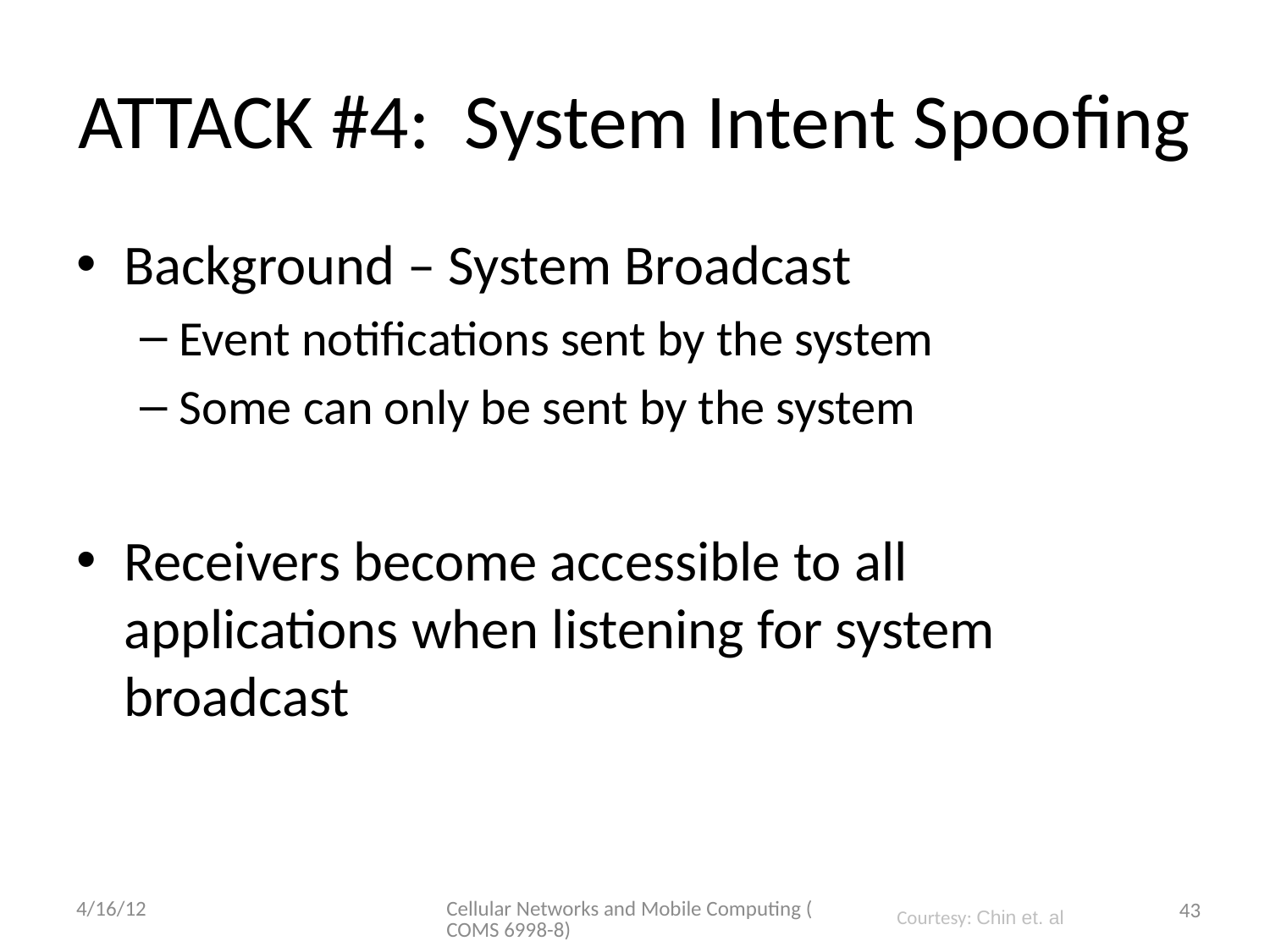

# ATTACK #4:  System Intent Spoofing
Background – System Broadcast
Event notifications sent by the system
Some can only be sent by the system

Receivers become accessible to all applications when listening for system broadcast
43
4/16/12
Cellular Networks and Mobile Computing (COMS 6998-8)
Courtesy: Chin et. al